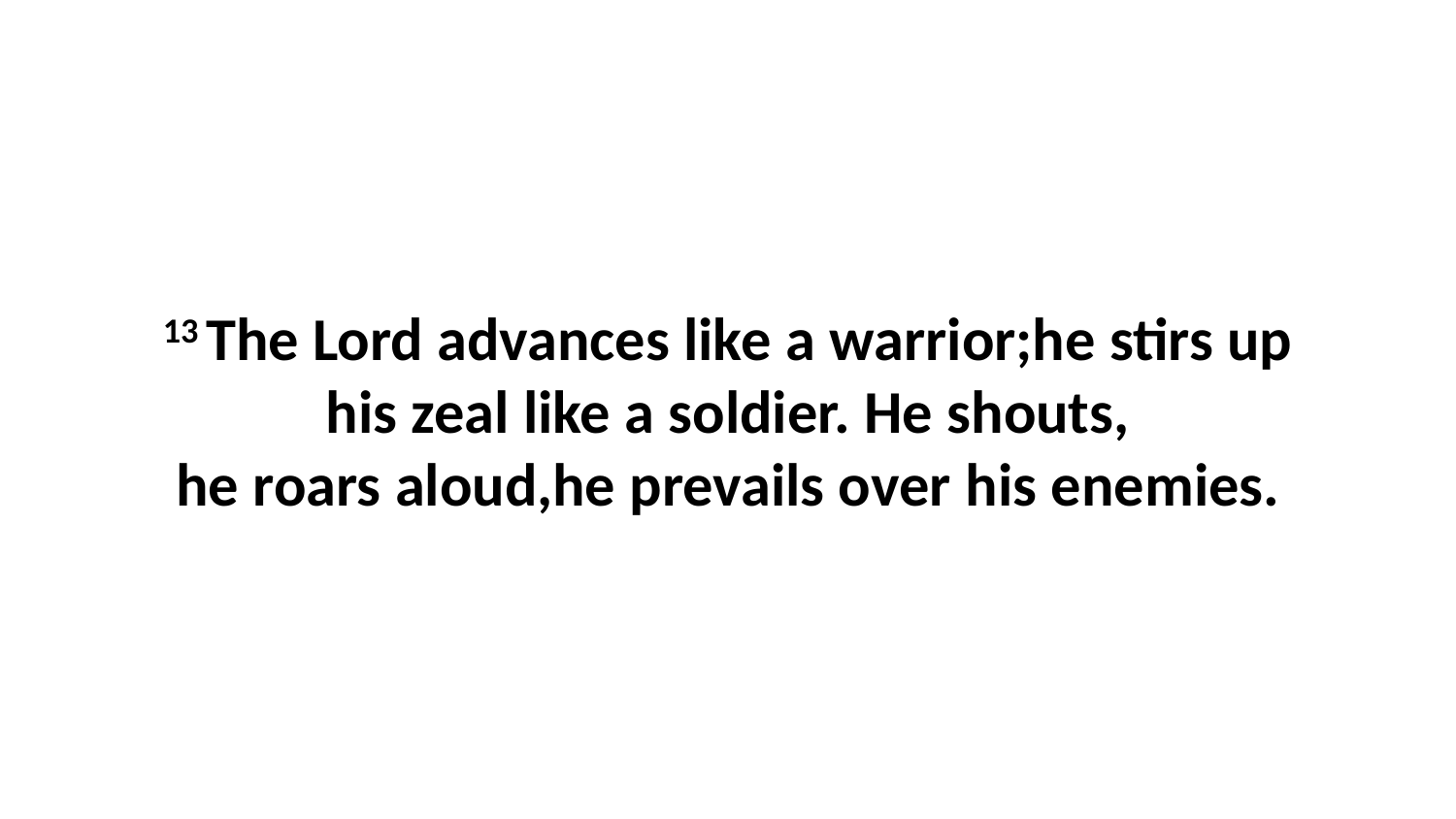

13 The Lord advances like a warrior;he stirs up his zeal like a soldier. He shouts, he roars aloud,he prevails over his enemies.